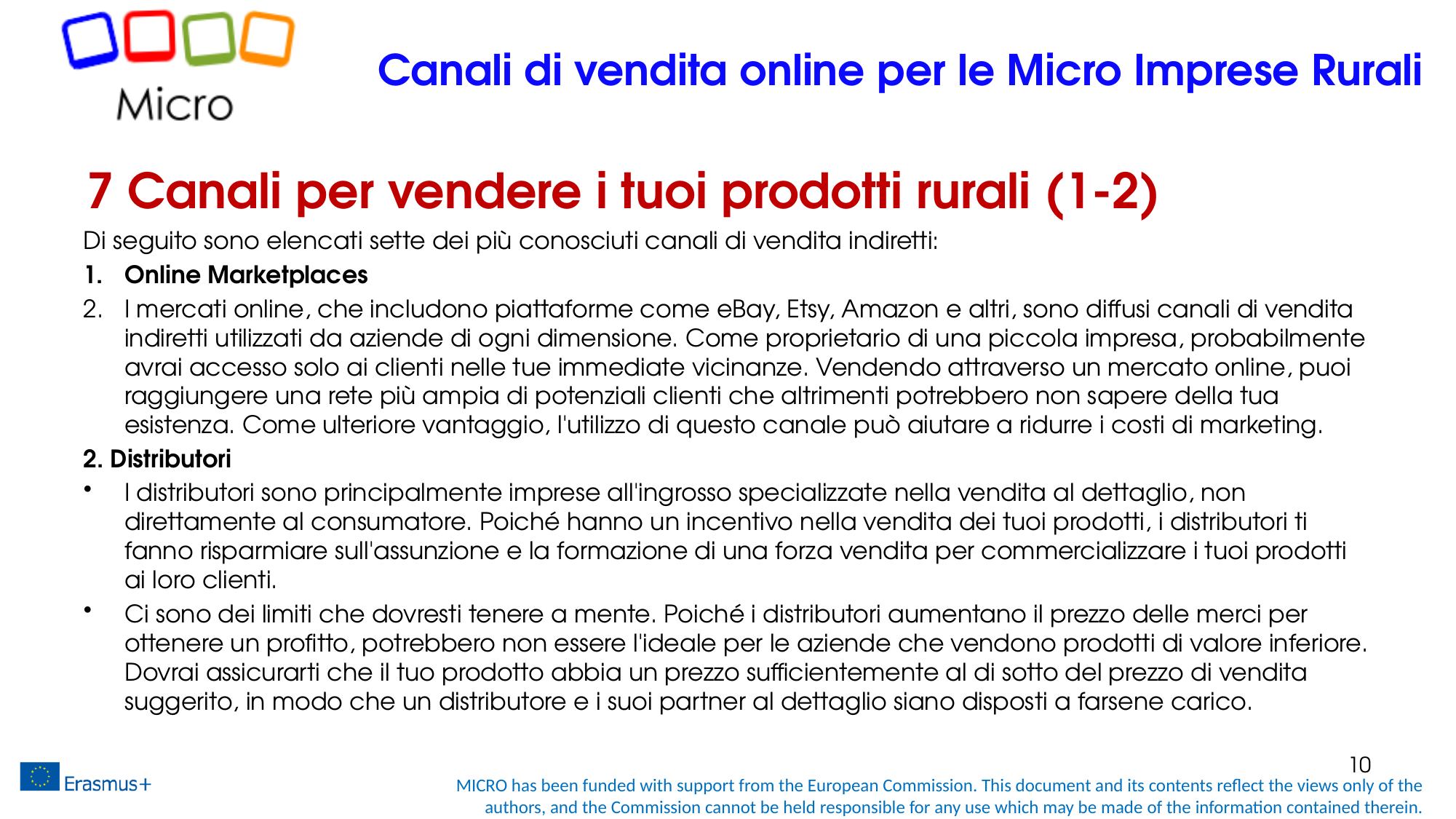

# Canali di vendita online per le Micro Imprese Rurali
7 Canali per vendere i tuoi prodotti rurali (1-2)
Di seguito sono elencati sette dei più conosciuti canali di vendita indiretti:
Online Marketplaces
I mercati online, che includono piattaforme come eBay, Etsy, Amazon e altri, sono diffusi canali di vendita indiretti utilizzati da aziende di ogni dimensione. Come proprietario di una piccola impresa, probabilmente avrai accesso solo ai clienti nelle tue immediate vicinanze. Vendendo attraverso un mercato online, puoi raggiungere una rete più ampia di potenziali clienti che altrimenti potrebbero non sapere della tua esistenza. Come ulteriore vantaggio, l'utilizzo di questo canale può aiutare a ridurre i costi di marketing.
2. Distributori
I distributori sono principalmente imprese all'ingrosso specializzate nella vendita al dettaglio, non direttamente al consumatore. Poiché hanno un incentivo nella vendita dei tuoi prodotti, i distributori ti fanno risparmiare sull'assunzione e la formazione di una forza vendita per commercializzare i tuoi prodotti ai loro clienti.
Ci sono dei limiti che dovresti tenere a mente. Poiché i distributori aumentano il prezzo delle merci per ottenere un profitto, potrebbero non essere l'ideale per le aziende che vendono prodotti di valore inferiore. Dovrai assicurarti che il tuo prodotto abbia un prezzo sufficientemente al di sotto del prezzo di vendita suggerito, in modo che un distributore e i suoi partner al dettaglio siano disposti a farsene carico.

10